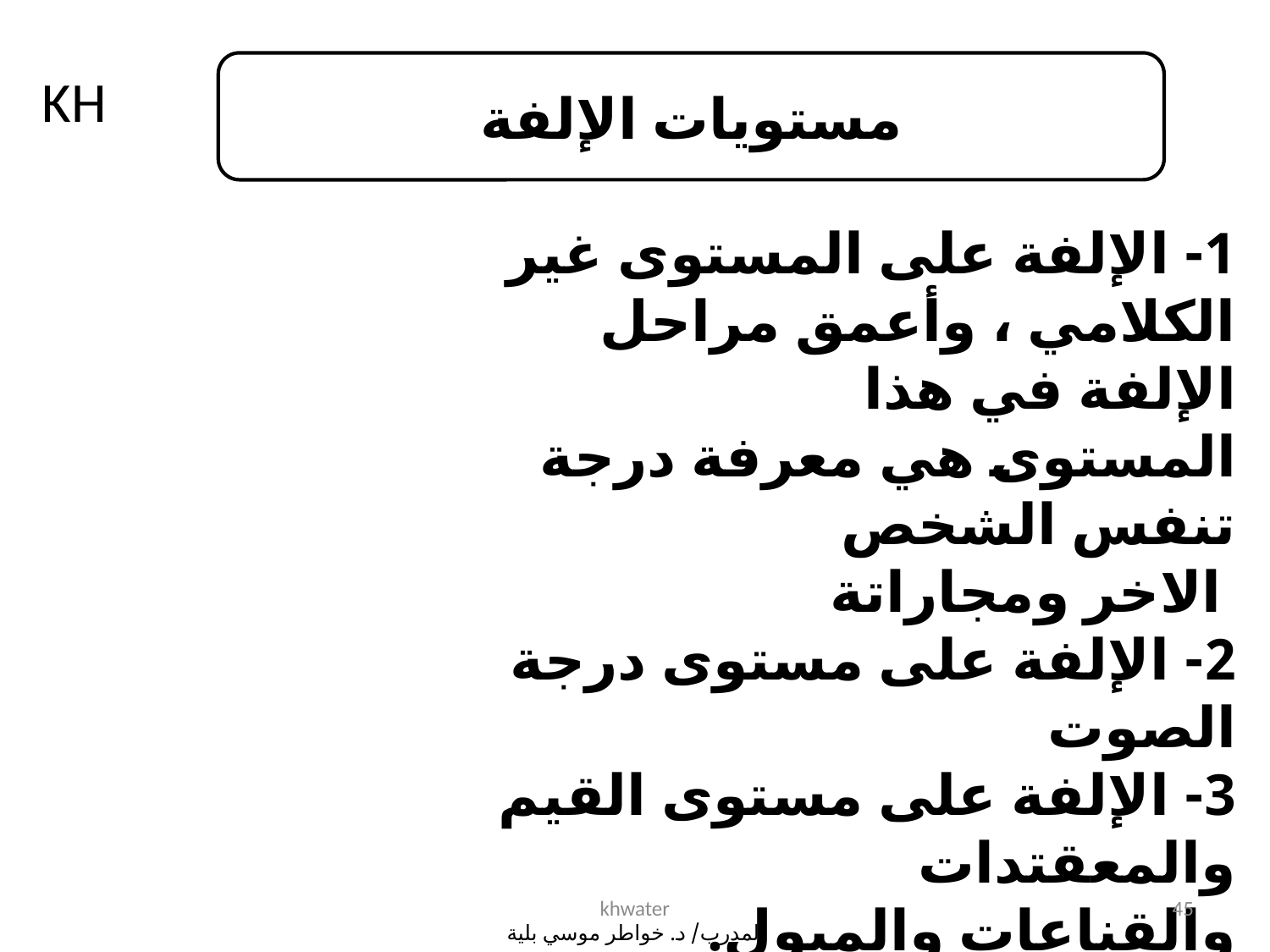

مستويات الإلفة
KH
1- الإلفة على المستوى غير الكلامي ، وأعمق مراحل الإلفة في هذا
المستوى هي معرفة درجة تنفس الشخص
 الاخر ومجاراتة
2- الإلفة على مستوى درجة الصوت
3- الإلفة على مستوى القيم والمعقتدات
والقناعات والميول.
khwater
45
المدرب/ د. خواطر موسي بلية